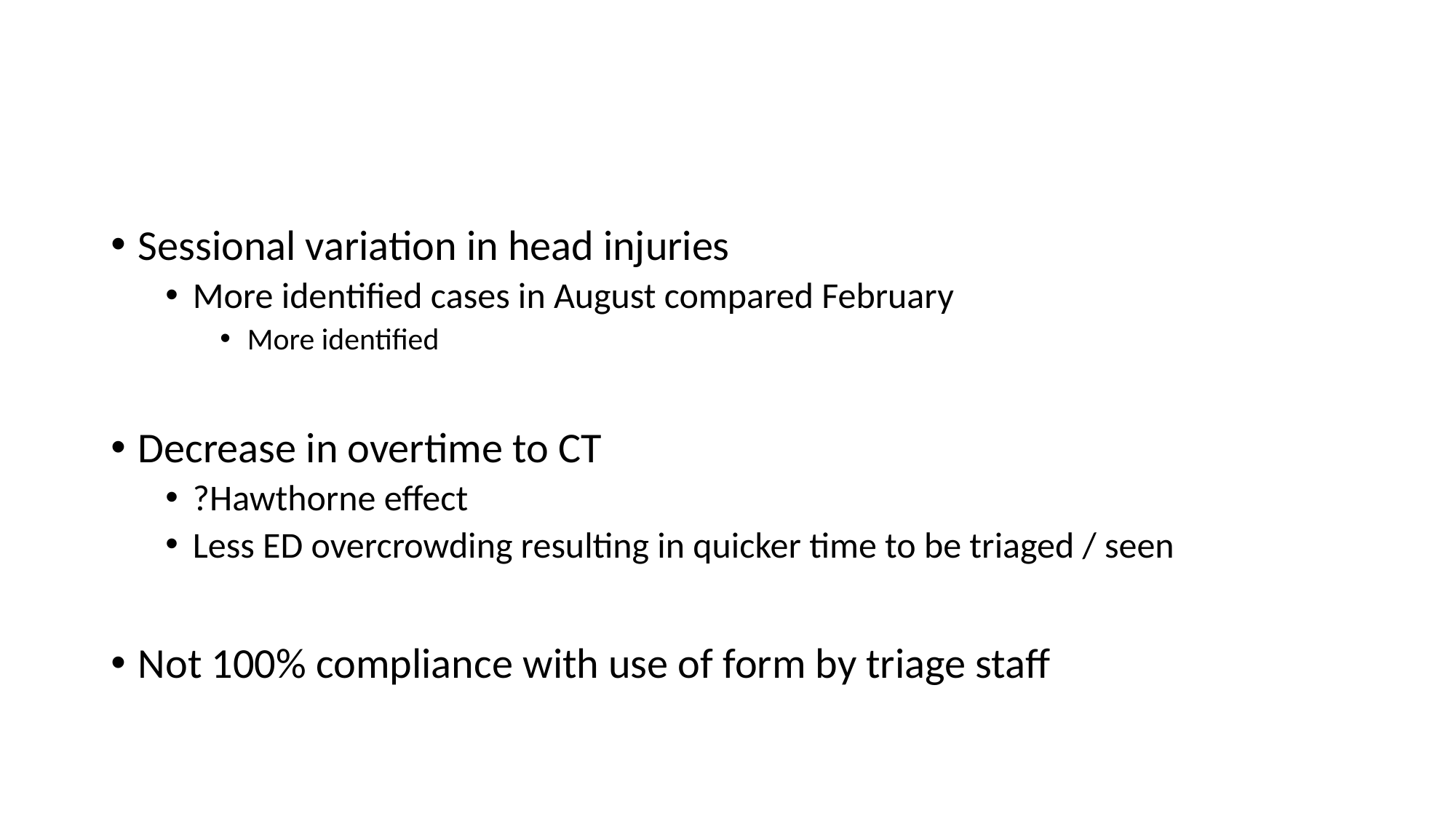

#
Sessional variation in head injuries
More identified cases in August compared February
More identified

Decrease in overtime to CT
?Hawthorne effect
Less ED overcrowding resulting in quicker time to be triaged / seen

Not 100% compliance with use of form by triage staff